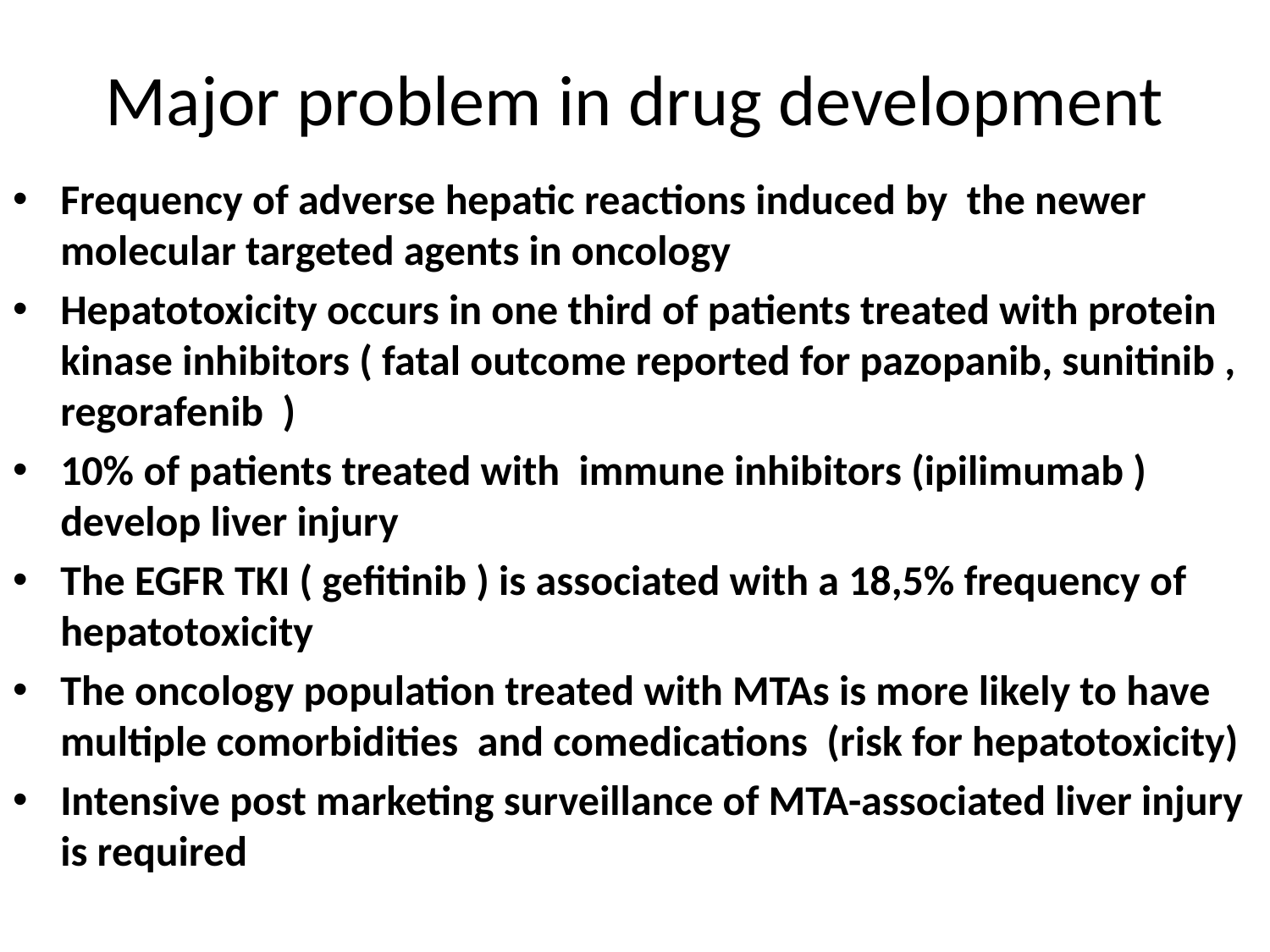

# Major problem in drug development
Frequency of adverse hepatic reactions induced by  the newer molecular targeted agents in oncology
Hepatotoxicity occurs in one third of patients treated with protein kinase inhibitors ( fatal outcome reported for pazopanib, sunitinib , regorafenib  )
10% of patients treated with  immune inhibitors (ipilimumab ) develop liver injury
The EGFR TKI ( gefitinib ) is associated with a 18,5% frequency of hepatotoxicity
The oncology population treated with MTAs is more likely to have multiple comorbidities  and comedications  (risk for hepatotoxicity)
Intensive post marketing surveillance of MTA-associated liver injury is required